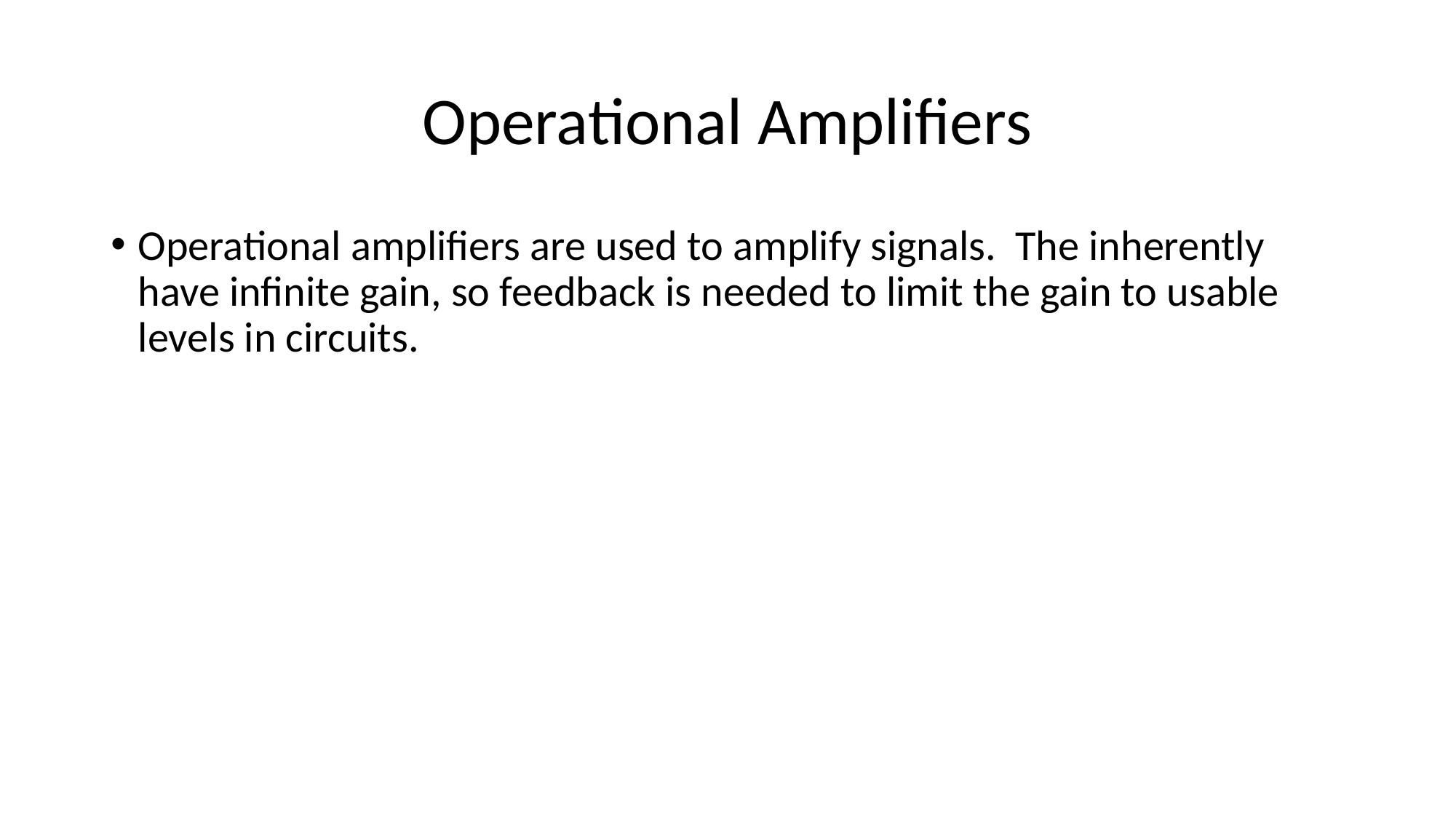

# Operational Amplifiers
Operational amplifiers are used to amplify signals.  The inherently have infinite gain, so feedback is needed to limit the gain to usable levels in circuits.